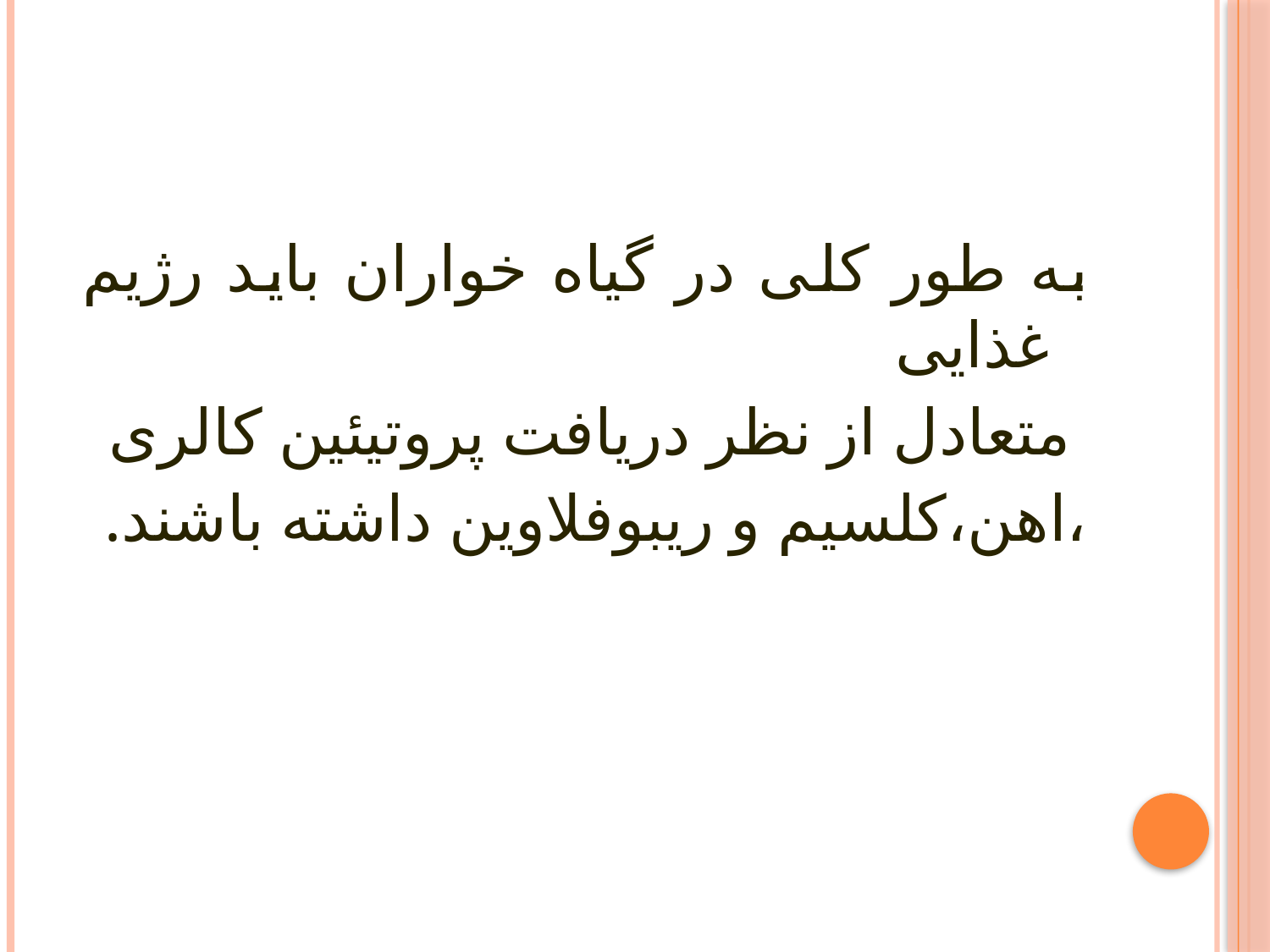

#
به طور کلی در گیاه خواران باید رژیم غذایی
 متعادل از نظر دریافت پروتیئین کالری
،اهن،کلسیم و ریبوفلاوین داشته باشند.